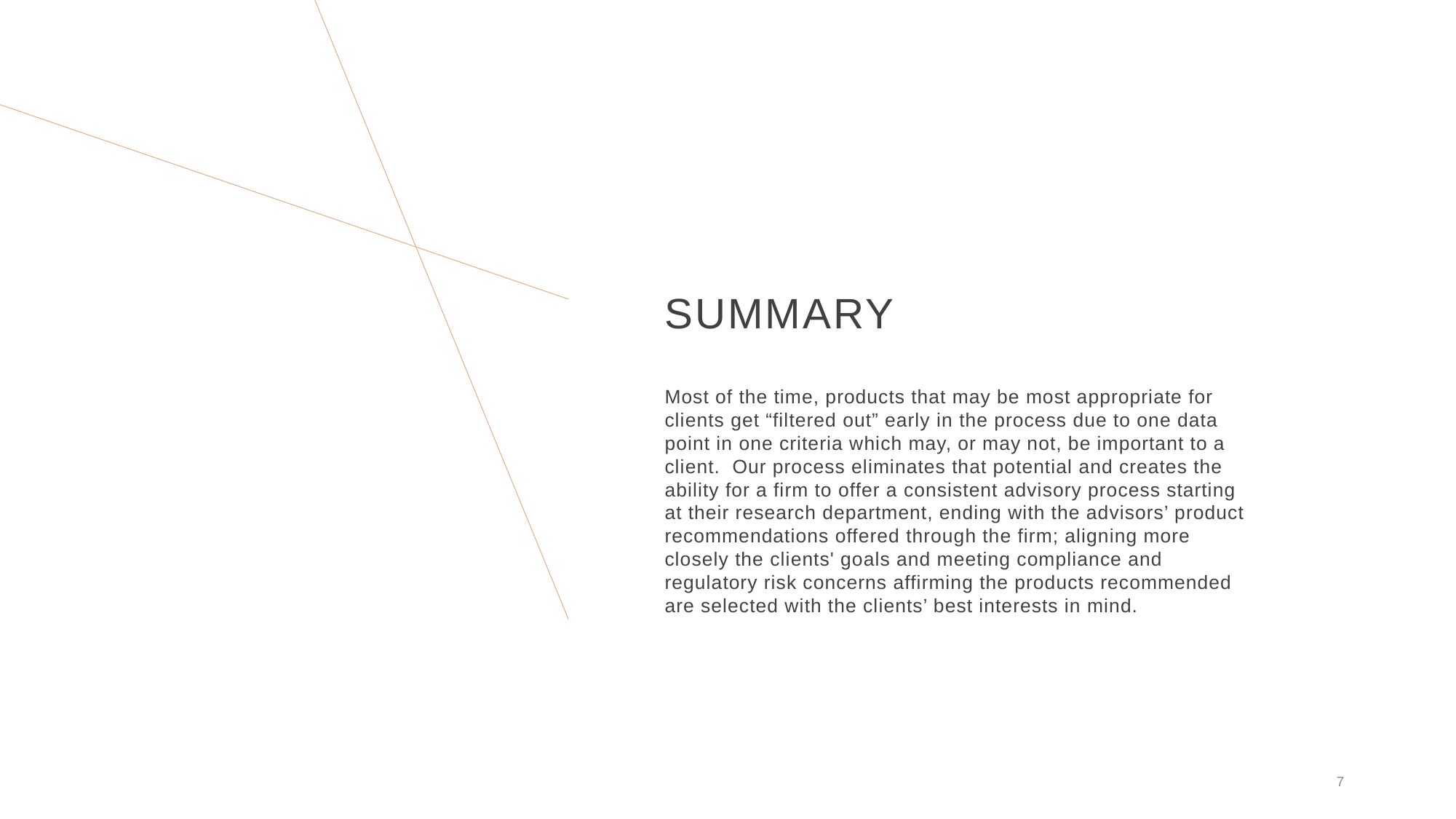

# SUMMARY
Most of the time, products that may be most appropriate for clients get “filtered out” early in the process due to one data point in one criteria which may, or may not, be important to a client.  Our process eliminates that potential and creates the ability for a firm to offer a consistent advisory process starting at their research department, ending with the advisors’ product recommendations offered through the firm; aligning more closely the clients' goals and meeting compliance and regulatory risk concerns affirming the products recommended are selected with the clients’ best interests in mind.
7